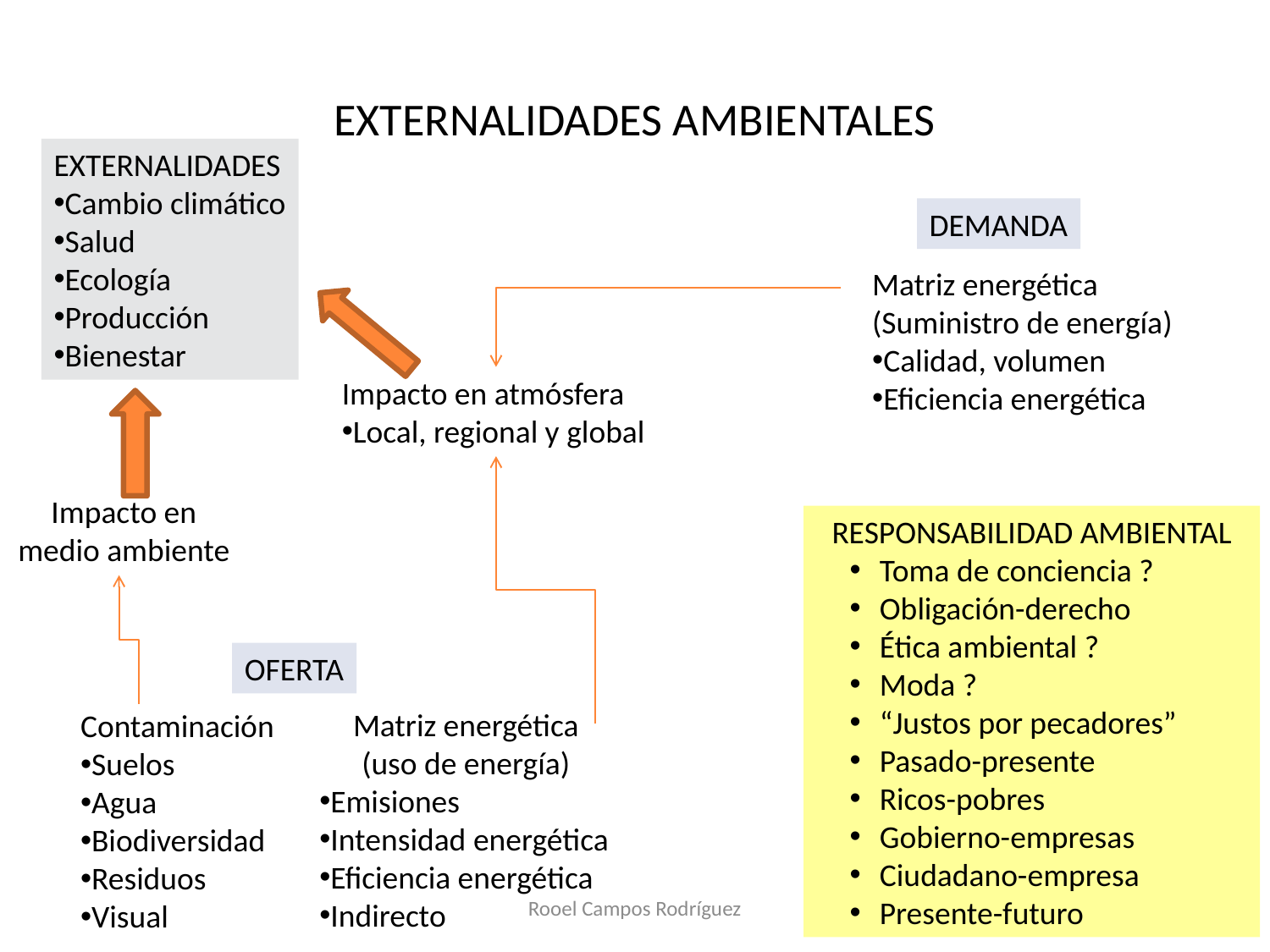

# EXTERNALIDADES AMBIENTALES
EXTERNALIDADES
Cambio climático
Salud
Ecología
Producción
Bienestar
DEMANDA
Matriz energética
(Suministro de energía)
Calidad, volumen
Eficiencia energética

Impacto en atmósfera
Local, regional y global

Impacto en medio ambiente
RESPONSABILIDAD AMBIENTAL
Toma de conciencia ?
Obligación-derecho
Ética ambiental ?
Moda ?
“Justos por pecadores”
Pasado-presente
Ricos-pobres
Gobierno-empresas
Ciudadano-empresa
Presente-futuro
OFERTA
Contaminación
Suelos
Agua
Biodiversidad
Residuos
Visual
Matriz energética
(uso de energía)
Emisiones
Intensidad energética
Eficiencia energética
Indirecto
Rooel Campos Rodríguez